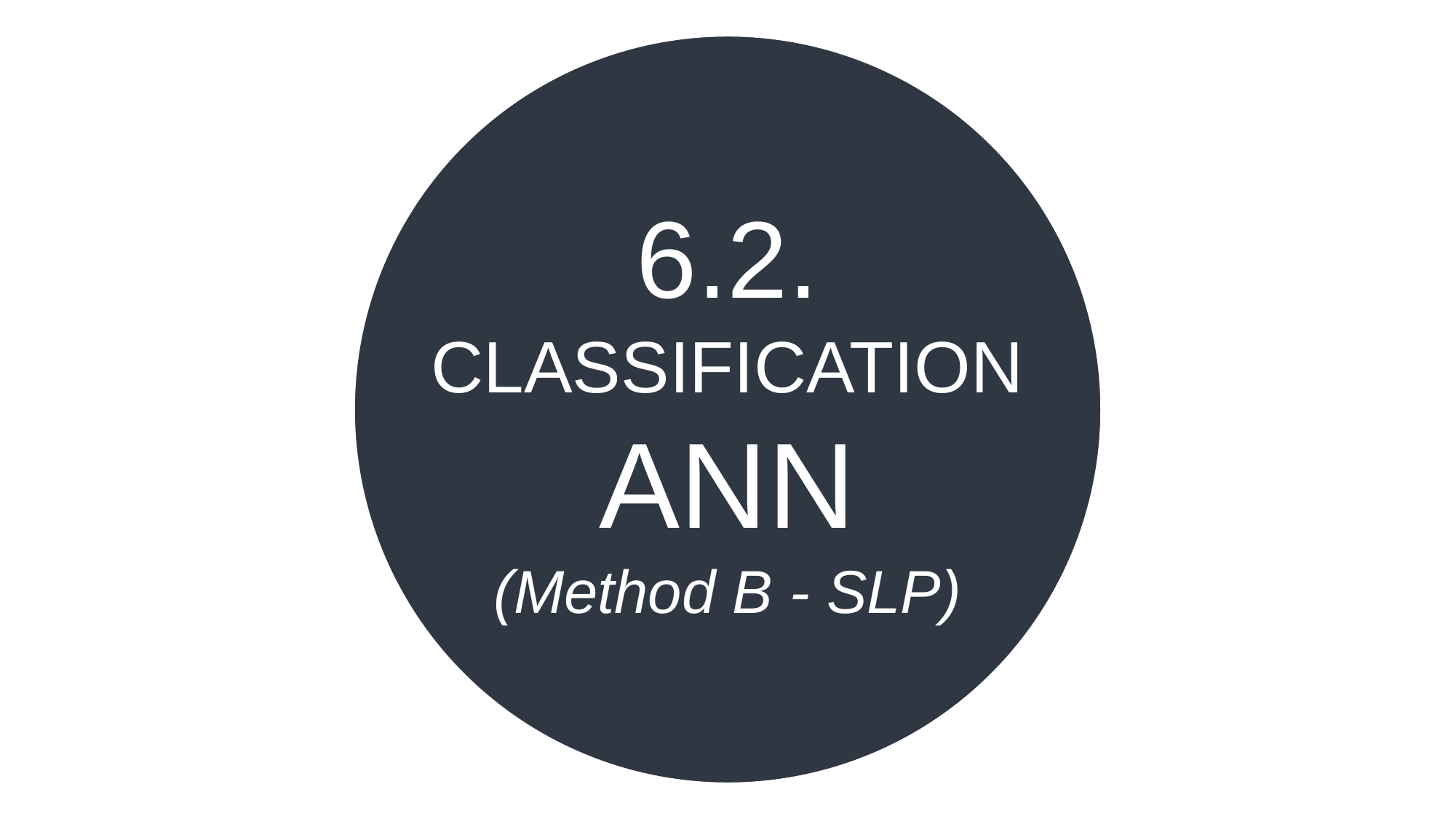

6.2.
CLASSIFICATION
ANN
(Method B - SLP)